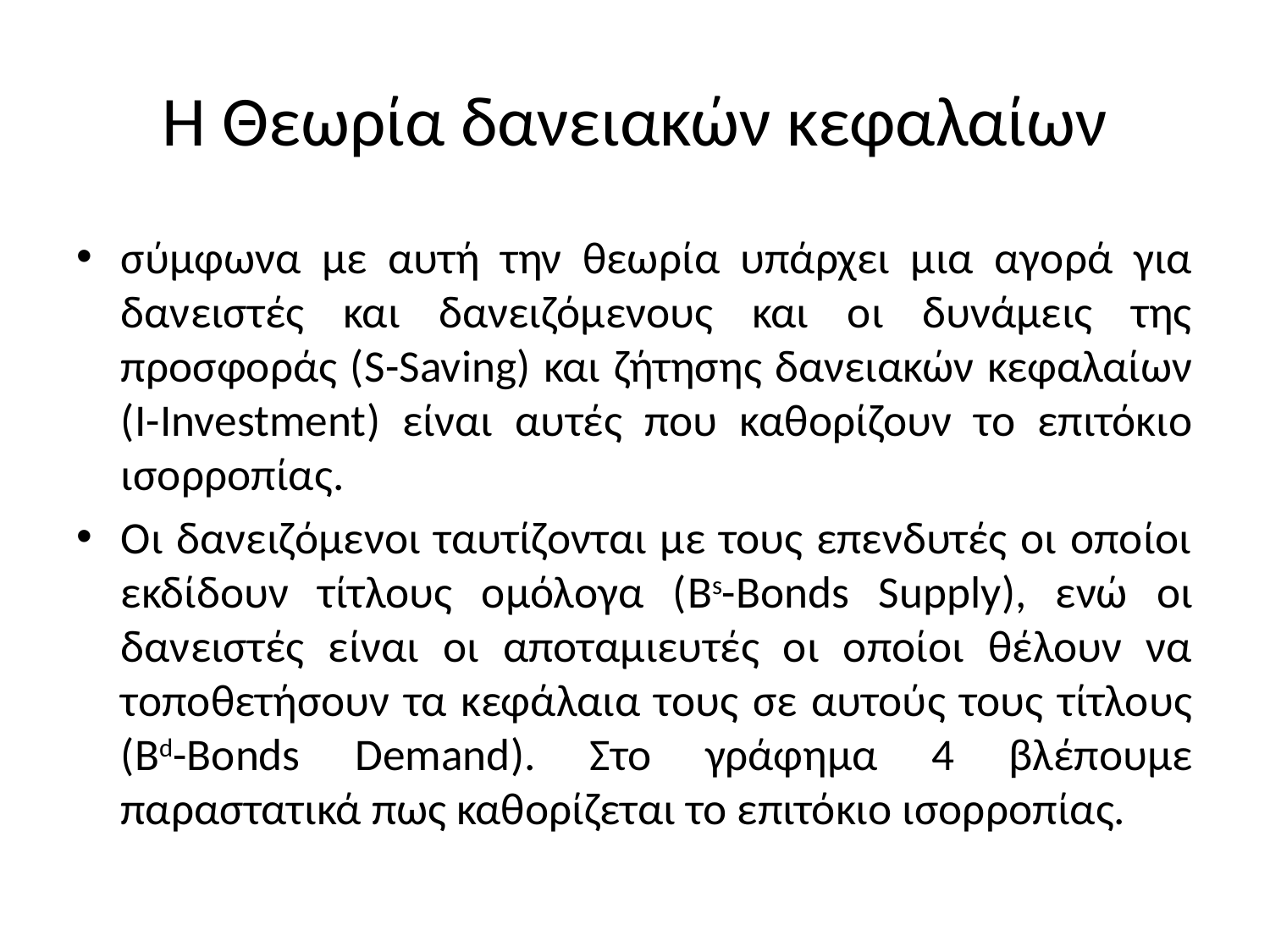

# Η Θεωρία δανειακών κεφαλαίων
σύμφωνα με αυτή την θεωρία υπάρχει μια αγορά για δανειστές και δανειζόμενους και οι δυνάμεις της προσφοράς (S-Saving) και ζήτησης δανειακών κεφαλαίων (I-Investment) είναι αυτές που καθορίζουν το επιτόκιο ισορροπίας.
Οι δανειζόμενοι ταυτίζονται με τους επενδυτές οι οποίοι εκδίδουν τίτλους ομόλογα (Bs-Bonds Supply), ενώ οι δανειστές είναι οι αποταμιευτές οι οποίοι θέλουν να τοποθετήσουν τα κεφάλαια τους σε αυτούς τους τίτλους (Bd-Bonds Demand). Στο γράφημα 4 βλέπουμε παραστατικά πως καθορίζεται το επιτόκιο ισορροπίας.